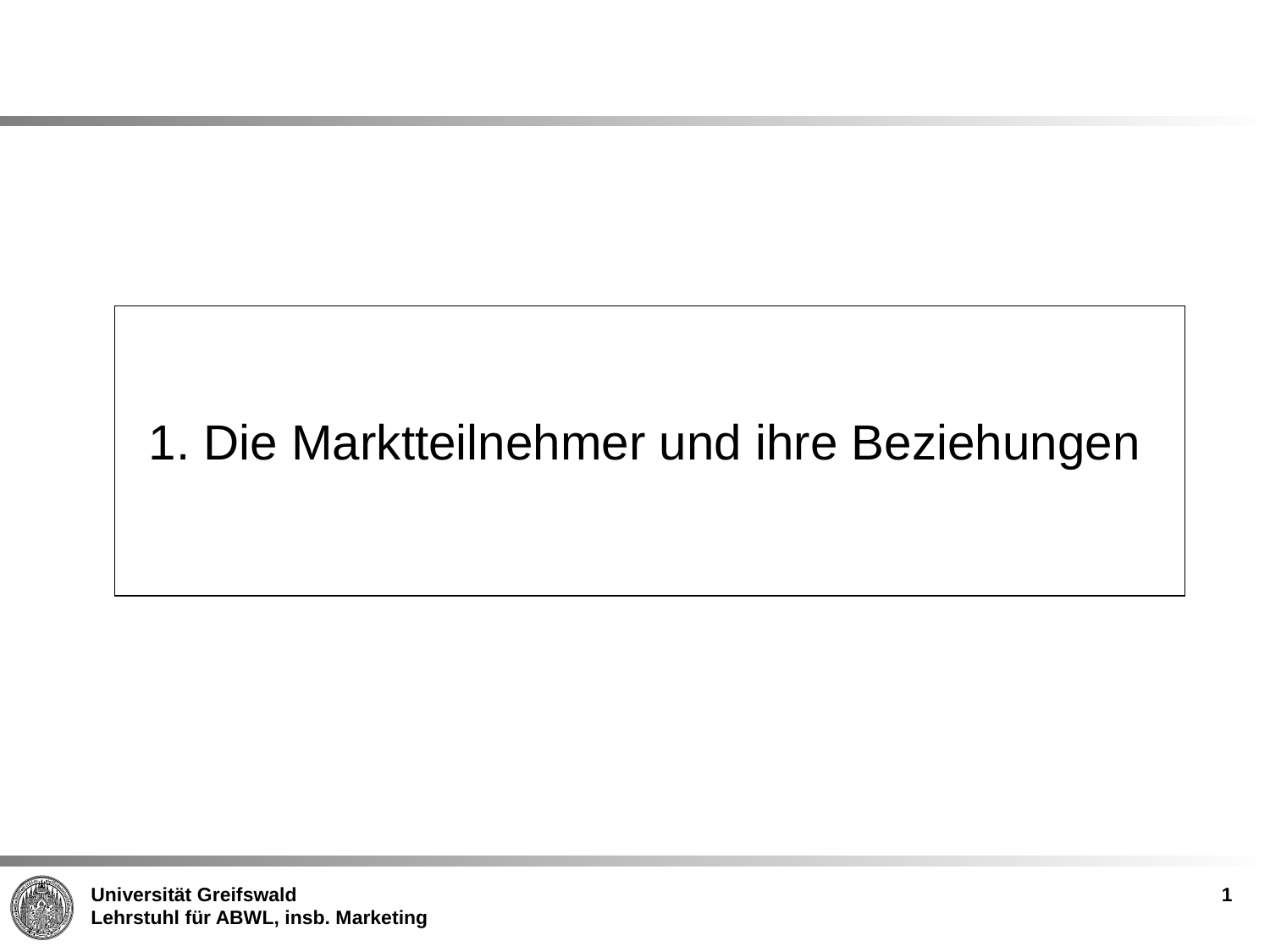

1. Die Marktteilnehmer und ihre Beziehungen
1